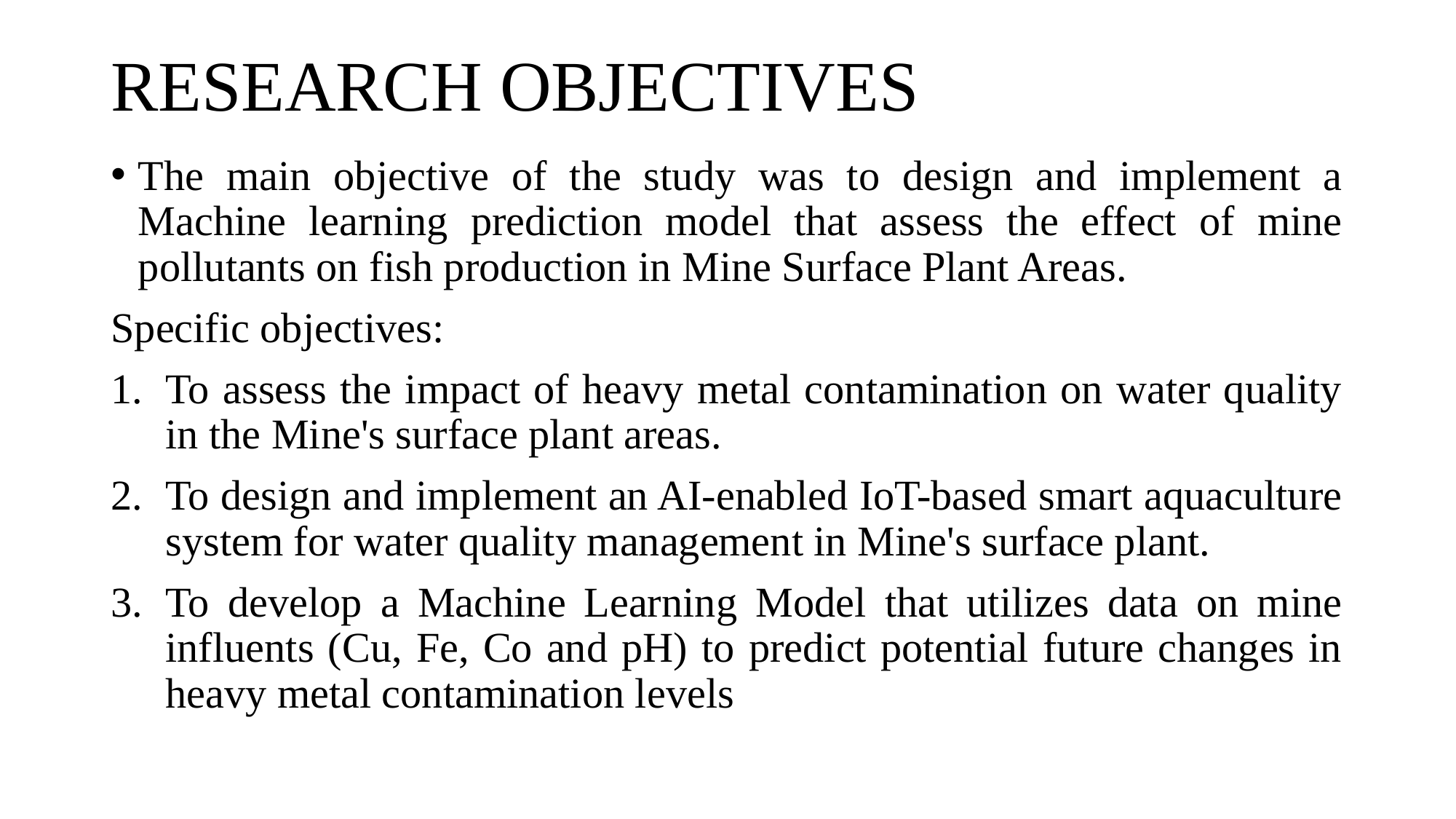

# RESEARCH OBJECTIVES
The main objective of the study was to design and implement a Machine learning prediction model that assess the effect of mine pollutants on fish production in Mine Surface Plant Areas.
Specific objectives:
To assess the impact of heavy metal contamination on water quality in the Mine's surface plant areas.
To design and implement an AI-enabled IoT-based smart aquaculture system for water quality management in Mine's surface plant.
To develop a Machine Learning Model that utilizes data on mine influents (Cu, Fe, Co and pH) to predict potential future changes in heavy metal contamination levels